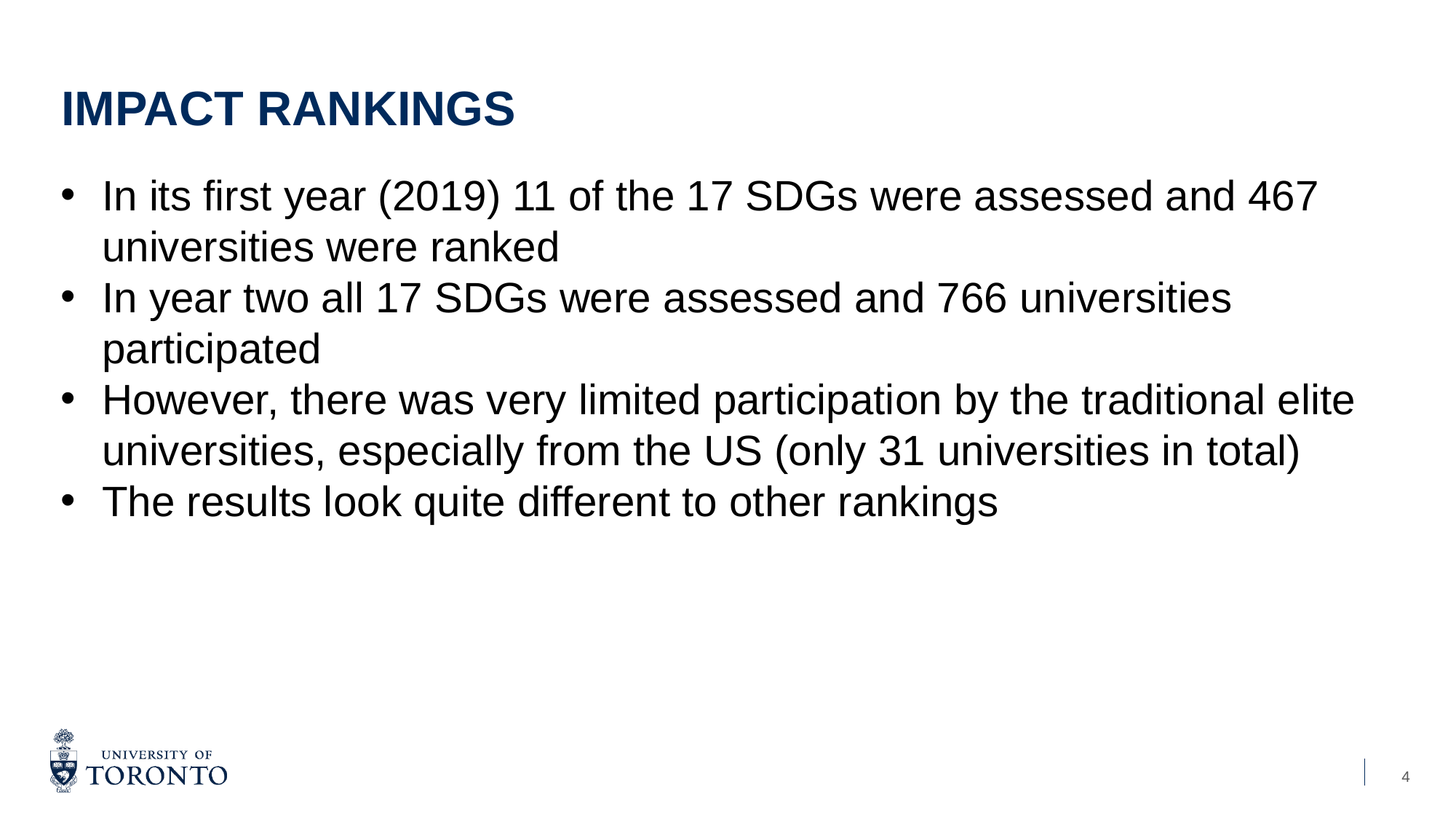

# IMPACT RANKINGS
In its first year (2019) 11 of the 17 SDGs were assessed and 467 universities were ranked
In year two all 17 SDGs were assessed and 766 universities participated
However, there was very limited participation by the traditional elite universities, especially from the US (only 31 universities in total)
The results look quite different to other rankings

4